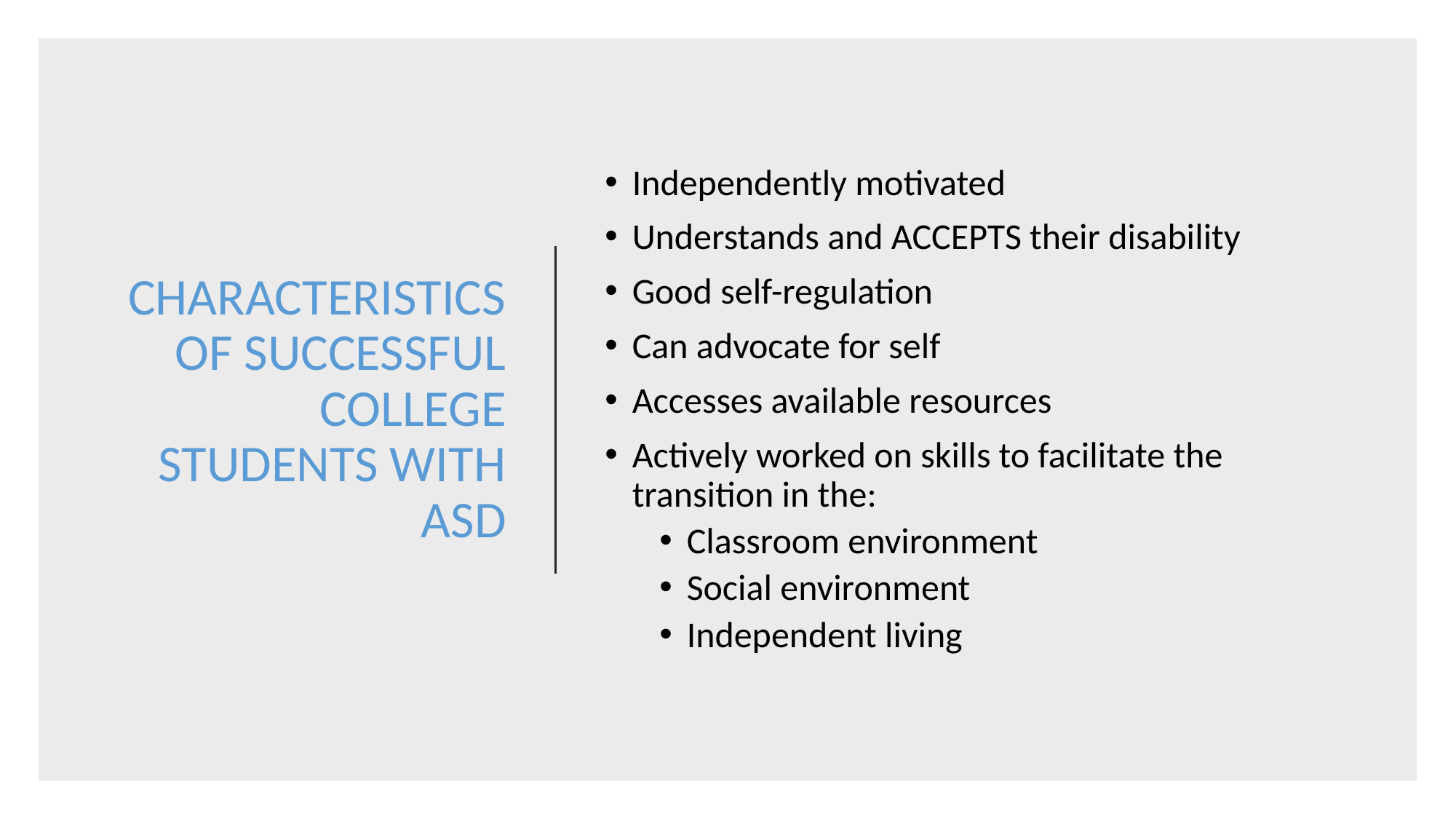

# CHARACTERISTICS OF SUCCESSFUL COLLEGE STUDENTS WITH ASD
Independently motivated
Understands and ACCEPTS their disability
Good self-regulation
Can advocate for self
Accesses available resources
Actively worked on skills to facilitate the transition in the:
Classroom environment
Social environment
Independent living